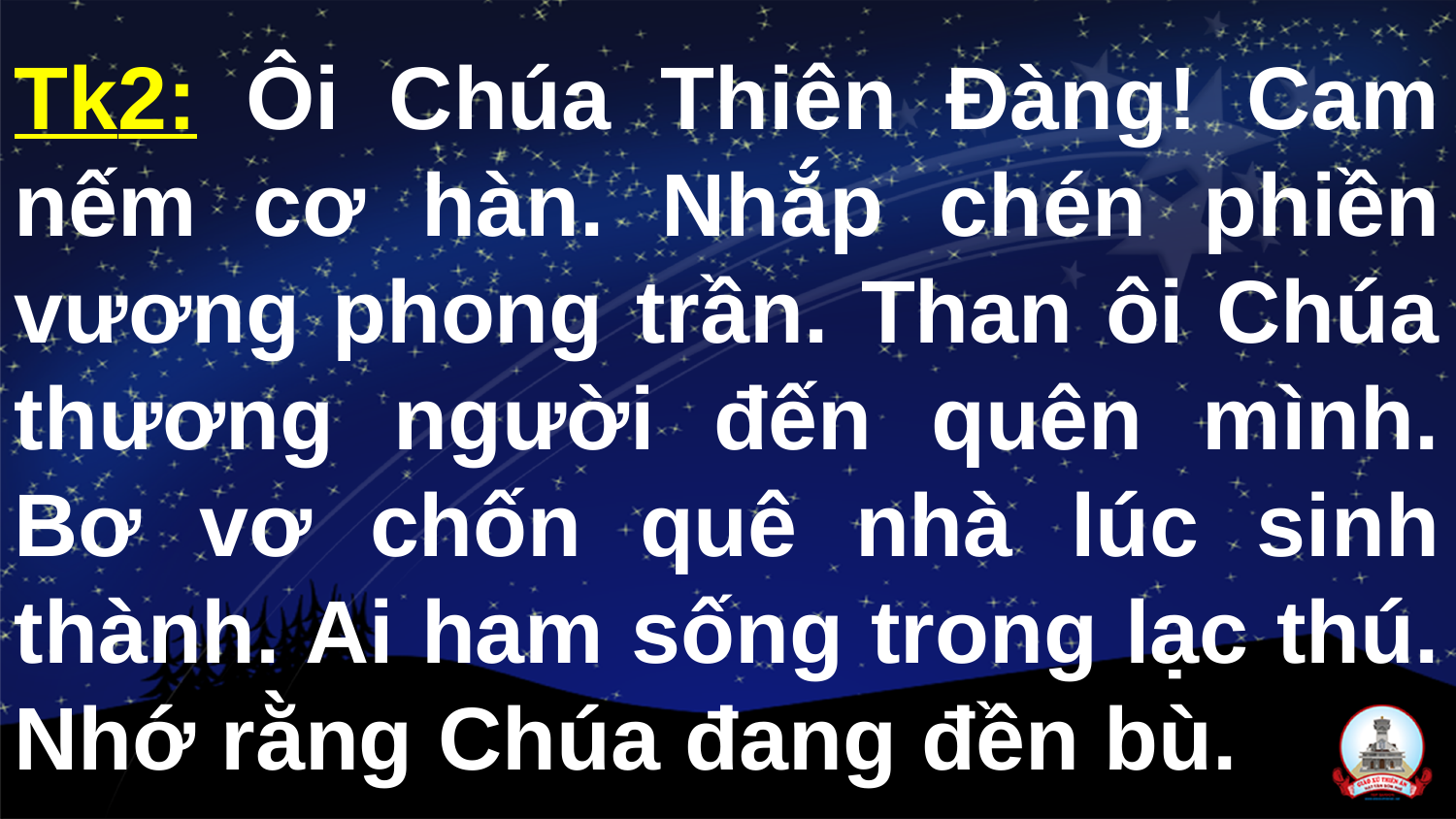

Tk2: Ôi Chúa Thiên Đàng! Cam nếm cơ hàn. Nhắp chén phiền vương phong trần. Than ôi Chúa thương người đến quên mình. Bơ vơ chốn quê nhà lúc sinh thành. Ai ham sống trong lạc thú. Nhớ rằng Chúa đang đền bù.